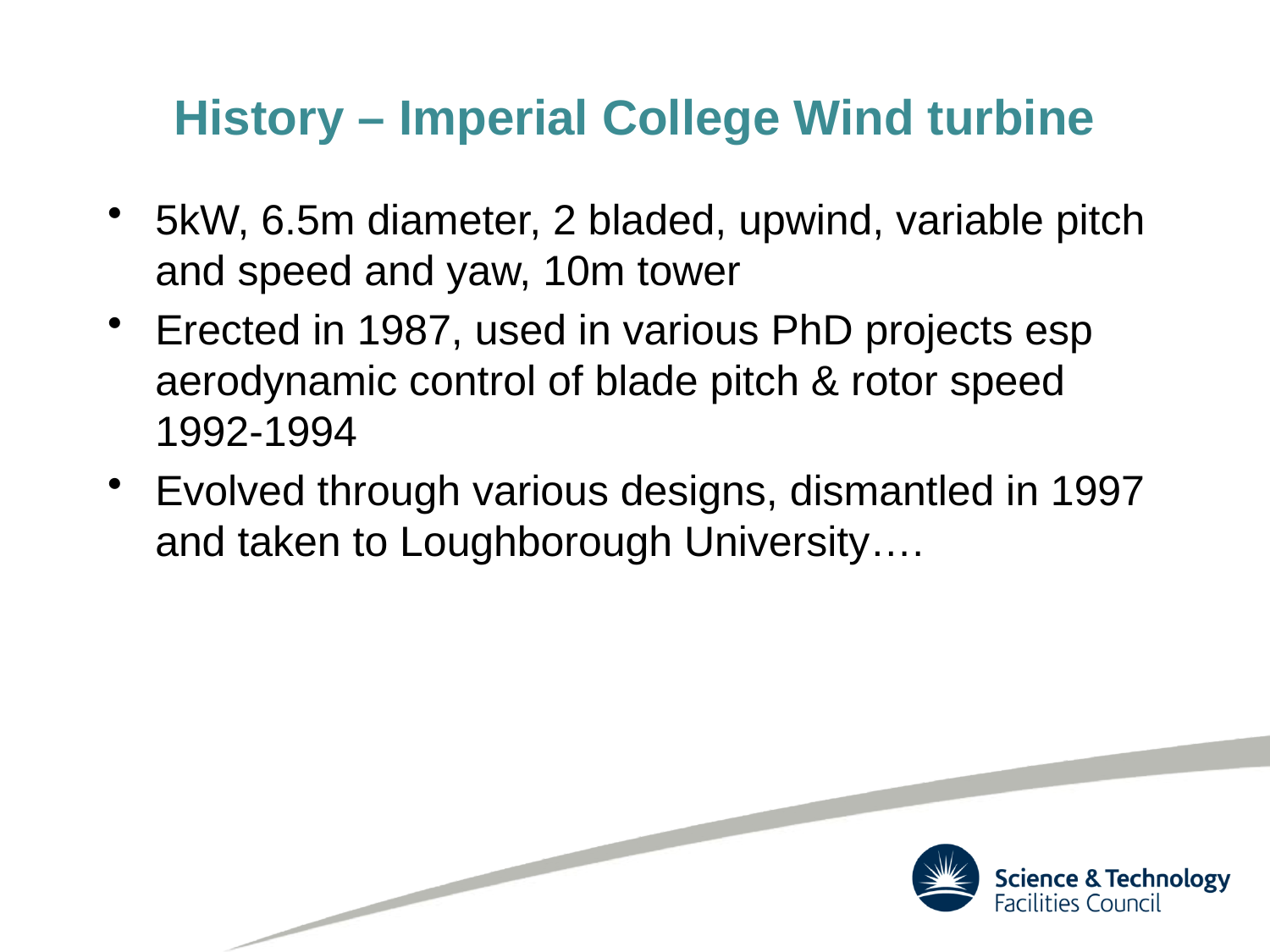

# History – Imperial College Wind turbine
5kW, 6.5m diameter, 2 bladed, upwind, variable pitch and speed and yaw, 10m tower
Erected in 1987, used in various PhD projects esp aerodynamic control of blade pitch & rotor speed 1992-1994
Evolved through various designs, dismantled in 1997 and taken to Loughborough University….